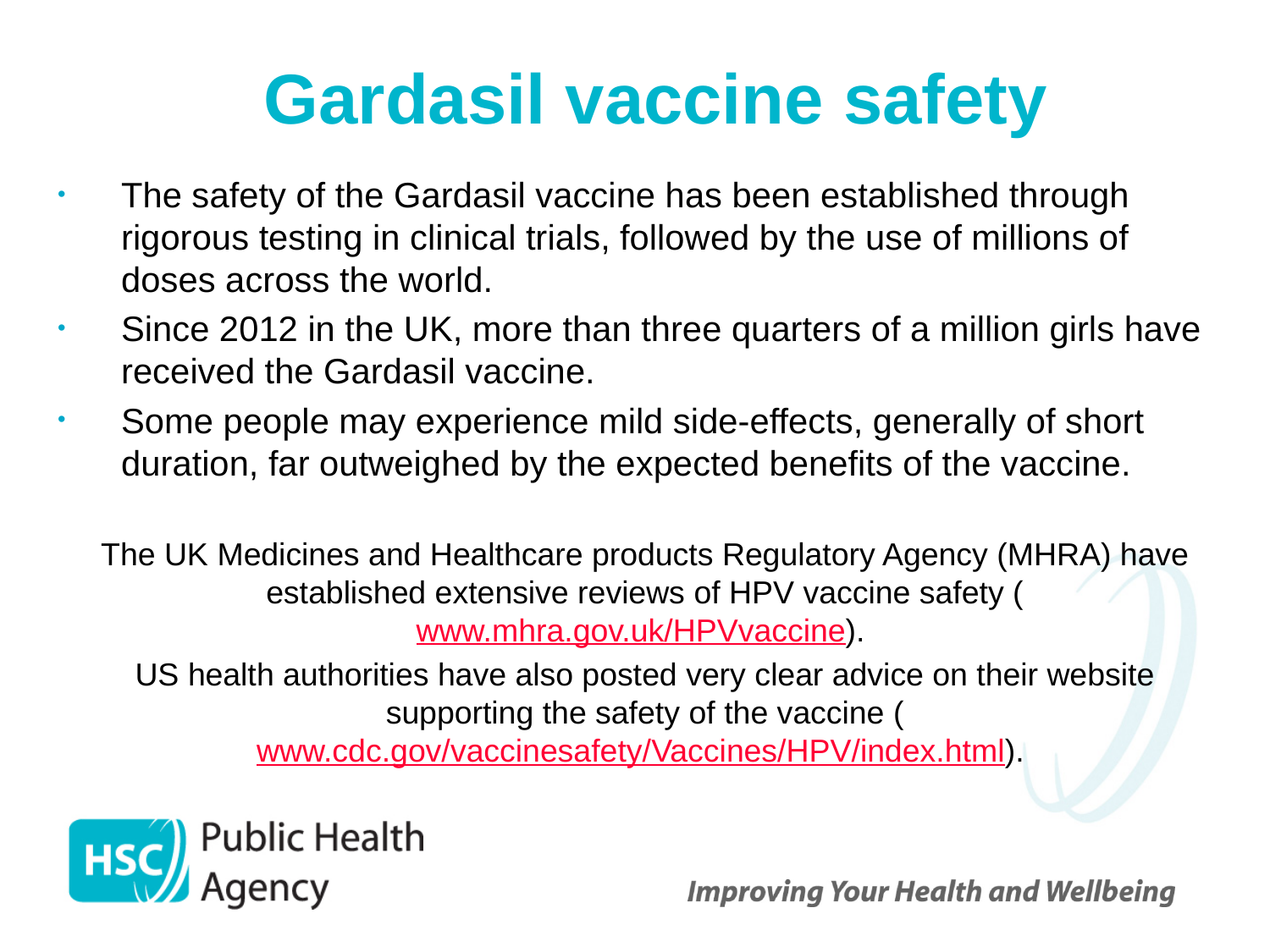

# Gardasil vaccine safety
The safety of the Gardasil vaccine has been established through rigorous testing in clinical trials, followed by the use of millions of doses across the world.
Since 2012 in the UK, more than three quarters of a million girls have received the Gardasil vaccine.
Some people may experience mild side-effects, generally of short duration, far outweighed by the expected benefits of the vaccine.

The UK Medicines and Healthcare products Regulatory Agency (MHRA) have established extensive reviews of HPV vaccine safety (www.mhra.gov.uk/HPVvaccine).
US health authorities have also posted very clear advice on their website supporting the safety of the vaccine (www.cdc.gov/vaccinesafety/Vaccines/HPV/index.html).